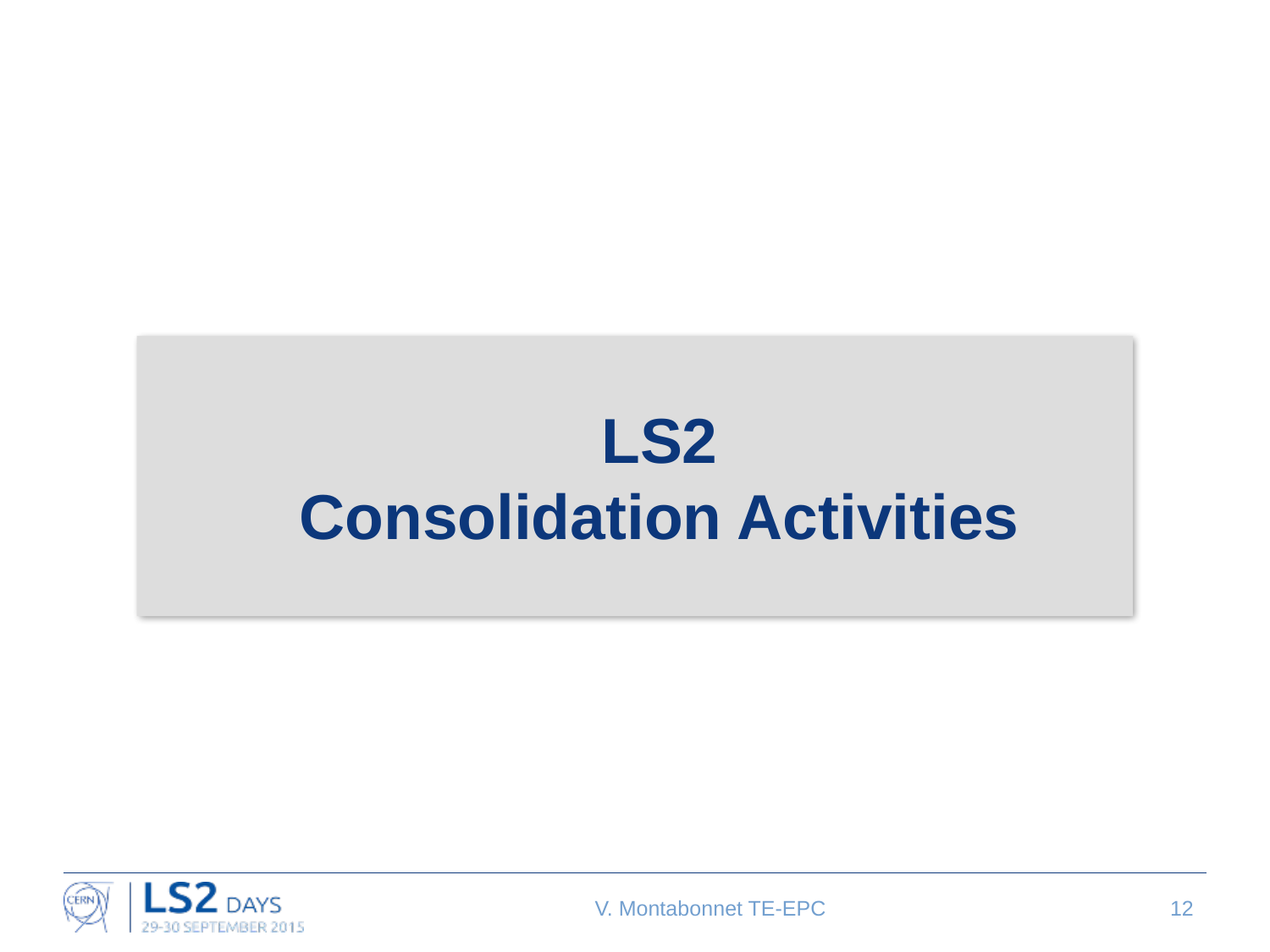

LS2
Consolidation Activities
V. Montabonnet TE-EPC
12